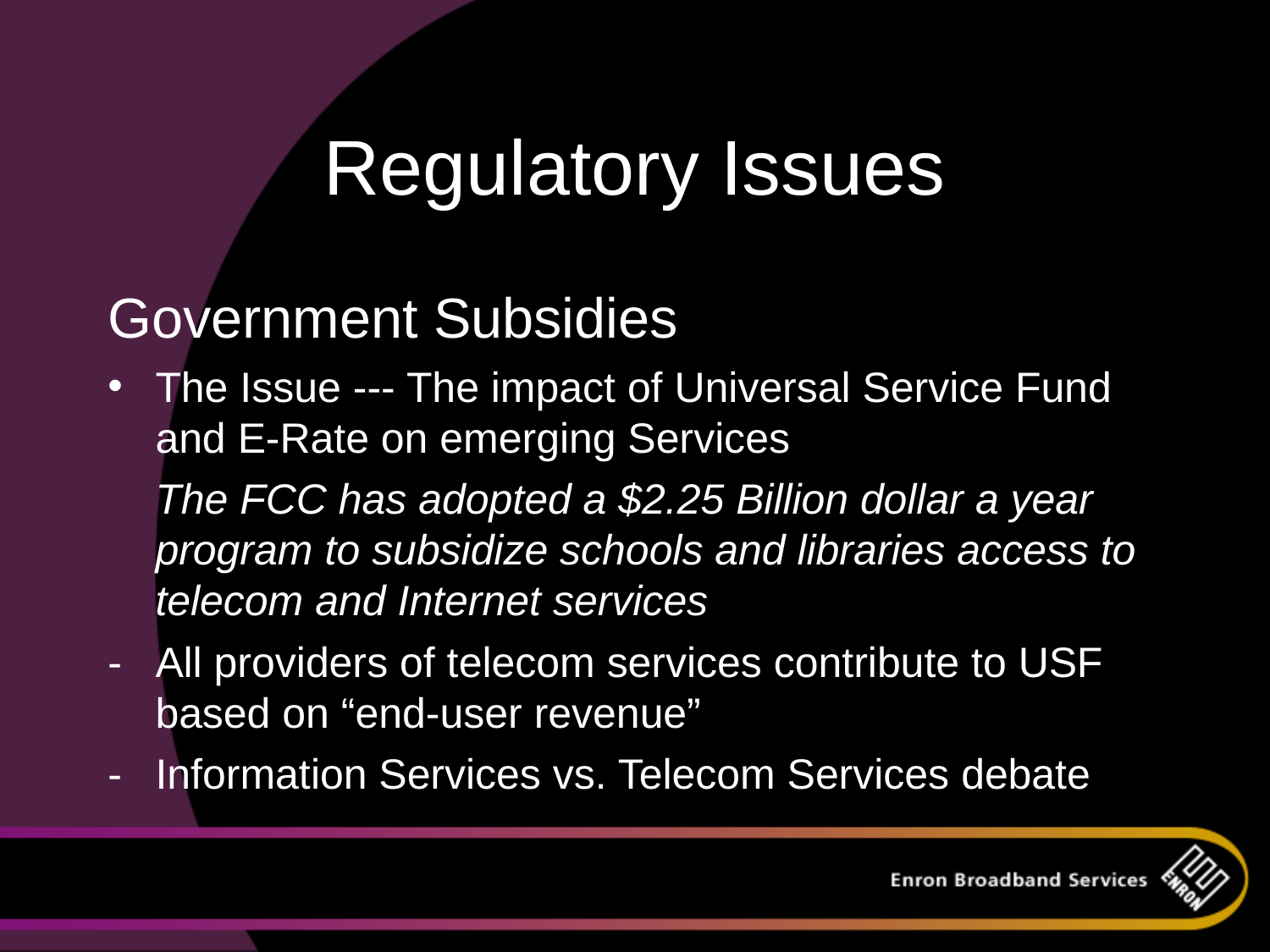

# Regulatory Issues
Government Subsidies
The Issue --- The impact of Universal Service Fund and E-Rate on emerging Services
	The FCC has adopted a $2.25 Billion dollar a year program to subsidize schools and libraries access to telecom and Internet services
-	All providers of telecom services contribute to USF based on “end-user revenue”
- 	Information Services vs. Telecom Services debate